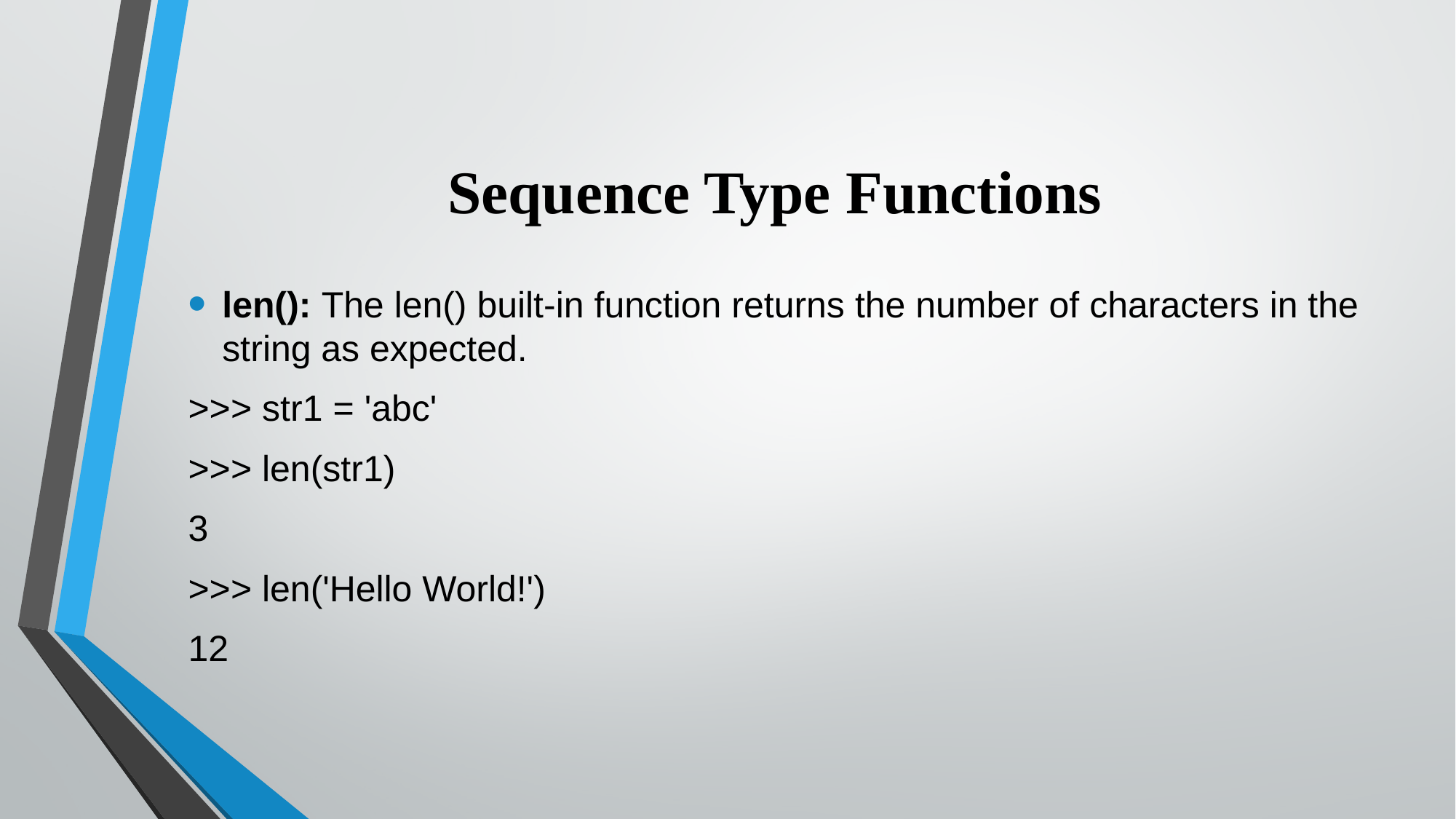

# Sequence Type Functions
len(): The len() built-in function returns the number of characters in the string as expected.
>>> str1 = 'abc'
>>> len(str1)
3
>>> len('Hello World!')
12